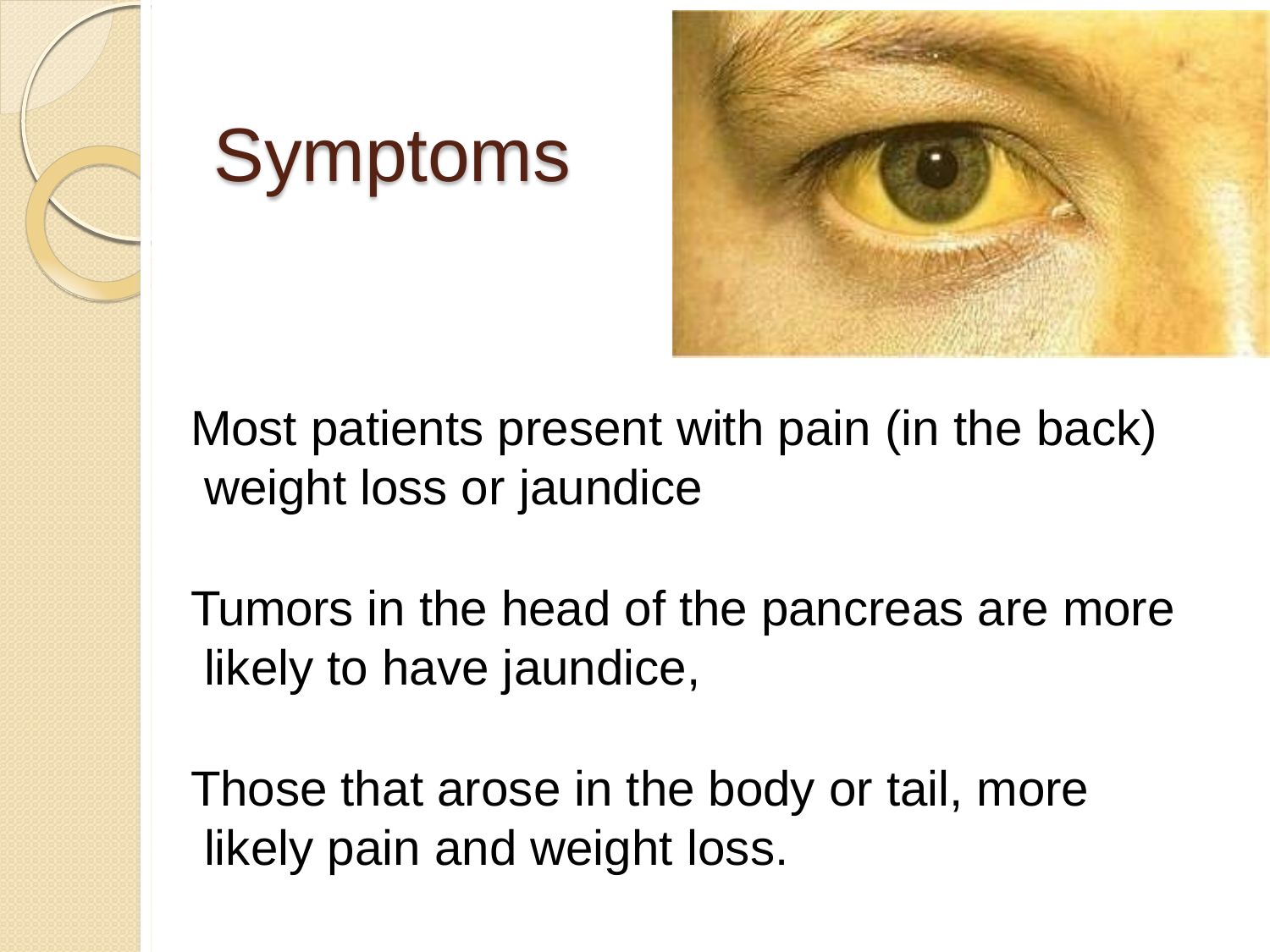

# Symptoms
Most patients present with pain (in the back)  weight loss or jaundice

Tumors in the head of the pancreas are more  likely to have jaundice,

Those that arose in the body or tail, more  likely pain and weight loss.